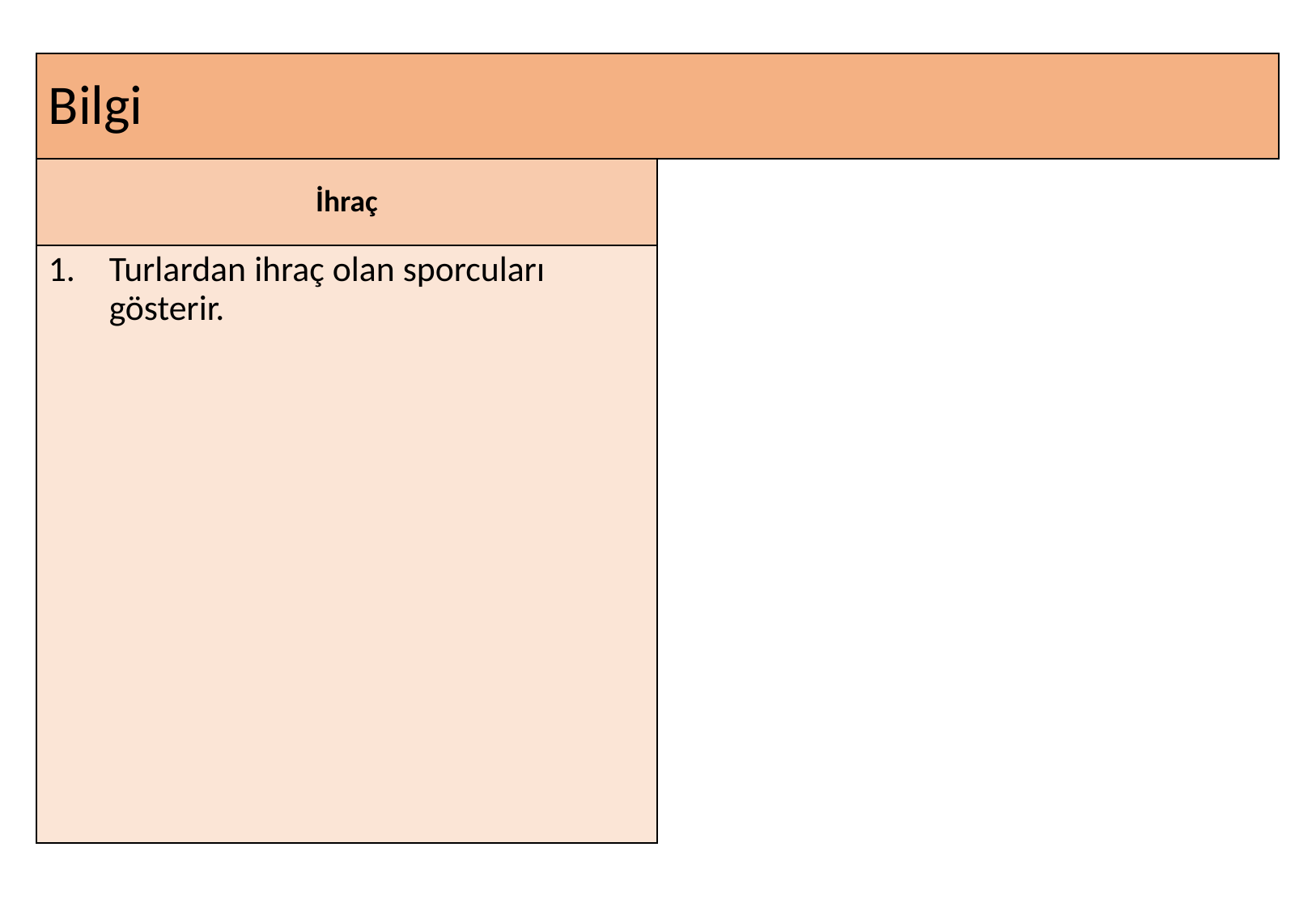

# Bilgi
İhraç

Turlardan ihraç olan sporcuları gösterir.